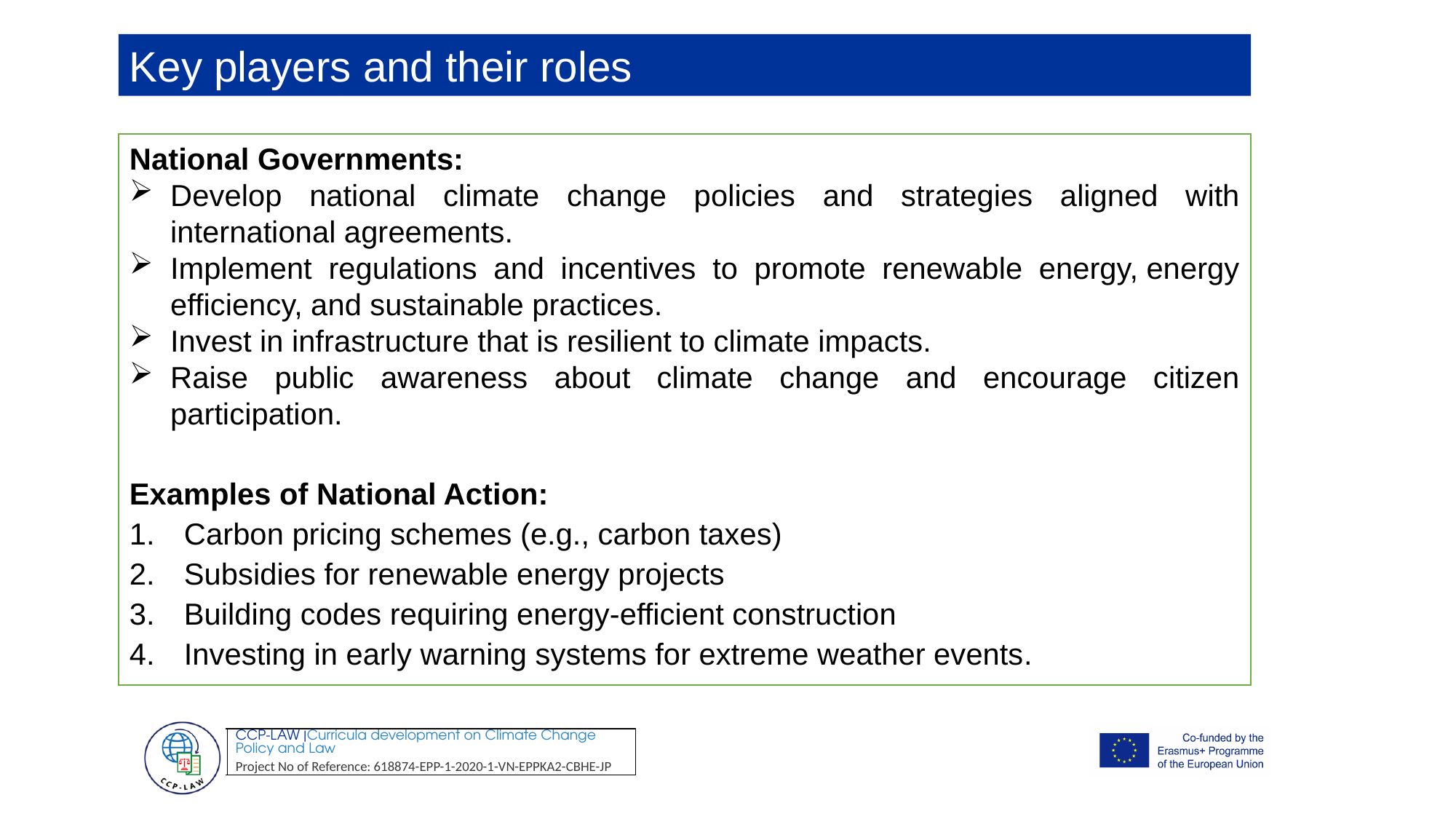

Key players and their roles
National Governments:
Develop national climate change policies and strategies aligned with international agreements.
Implement regulations and incentives to promote renewable energy, energy efficiency, and sustainable practices.
Invest in infrastructure that is resilient to climate impacts.
Raise public awareness about climate change and encourage citizen participation.

Examples of National Action:
Carbon pricing schemes (e.g., carbon taxes)
Subsidies for renewable energy projects
Building codes requiring energy-efficient construction
Investing in early warning systems for extreme weather events.